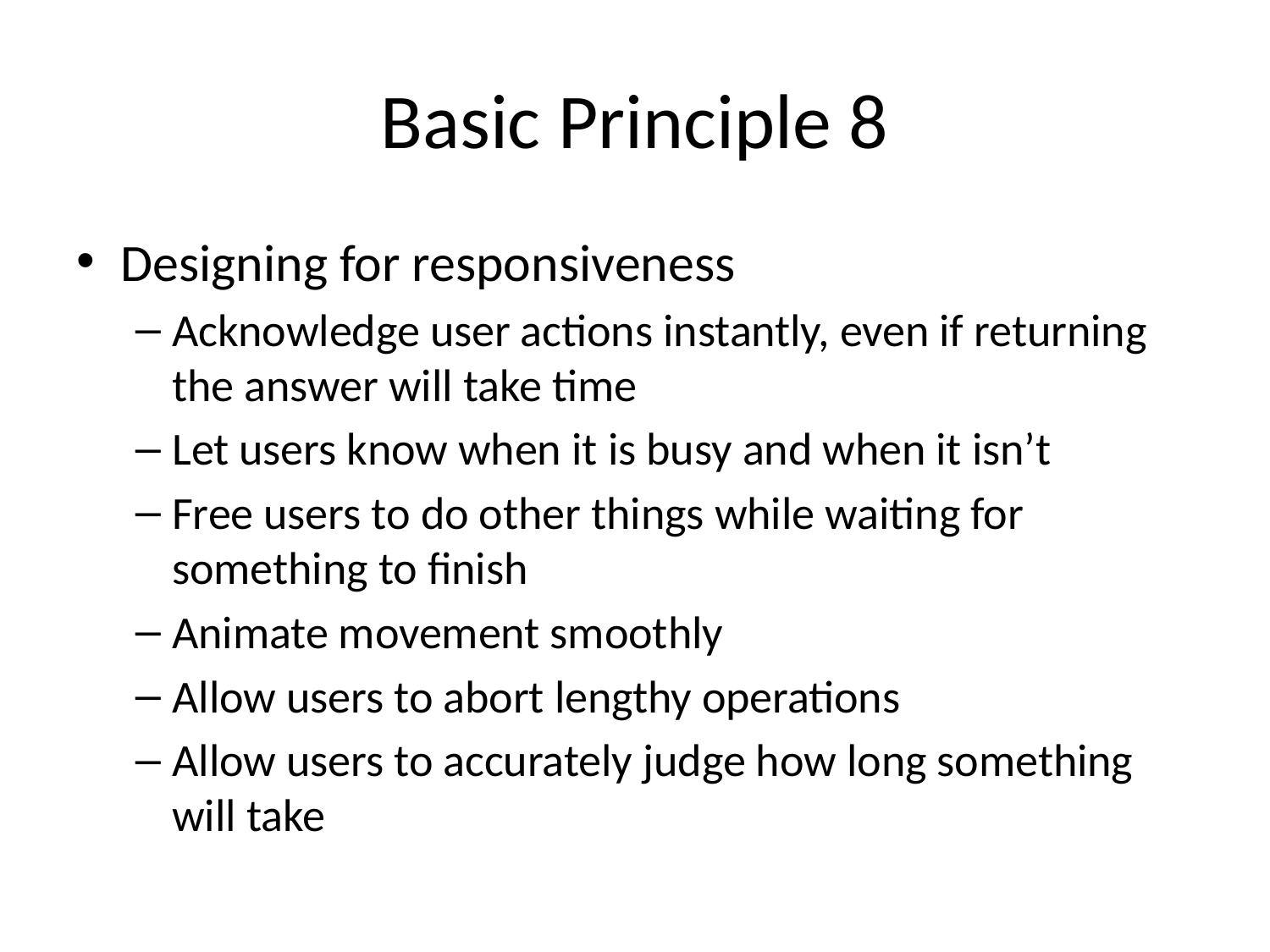

# Basic Principle 8
Designing for responsiveness
Acknowledge user actions instantly, even if returning the answer will take time
Let users know when it is busy and when it isn’t
Free users to do other things while waiting for something to finish
Animate movement smoothly
Allow users to abort lengthy operations
Allow users to accurately judge how long something will take